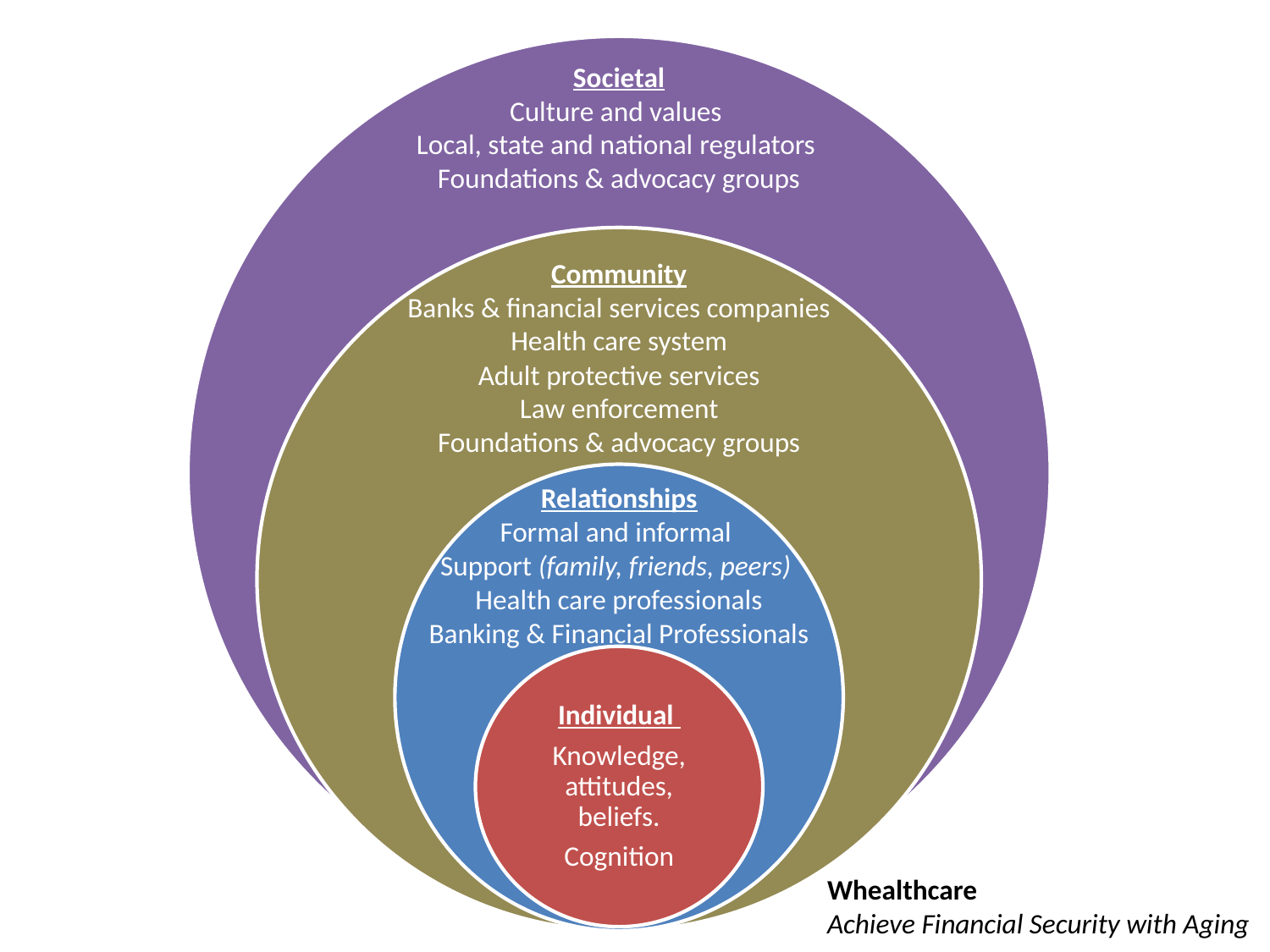

Individual
Knowledge, attitudes, beliefs.
Cognition
Societal
Culture and values
Local, state and national regulators
Foundations & advocacy groups

Community
Banks & financial services companies
Health care system
Adult protective services
Law enforcement
Foundations & advocacy groups

Relationships
Formal and informal
Support (family, friends, peers)
Health care professionals
Banking & Financial Professionals
Whealthcare
Achieve Financial Security with Aging